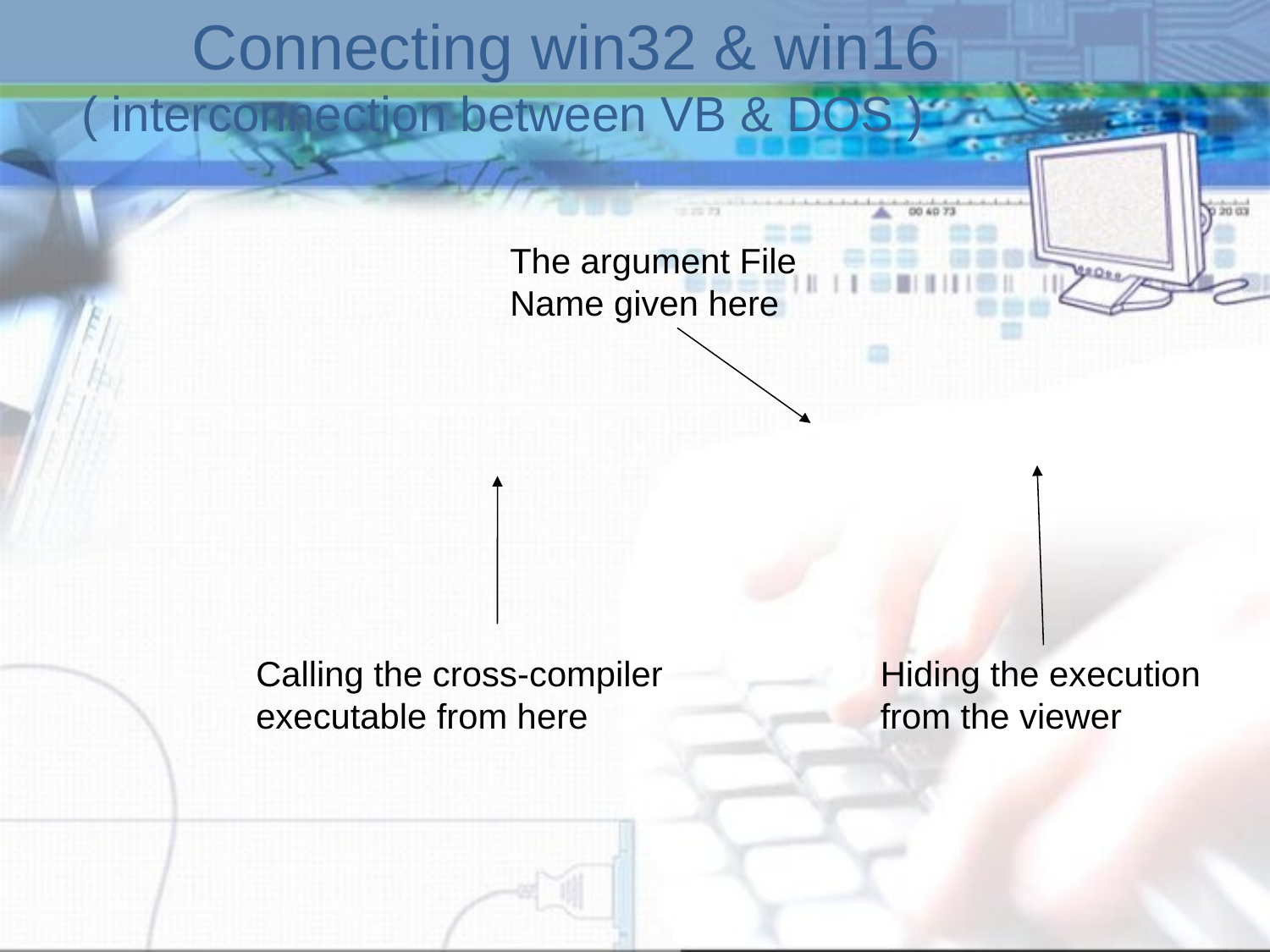

Connecting win32 & win16
     ( interconnection between VB & DOS )
The argument File Name given here

Calling the cross-compiler executable from here
Hiding the execution from the viewer